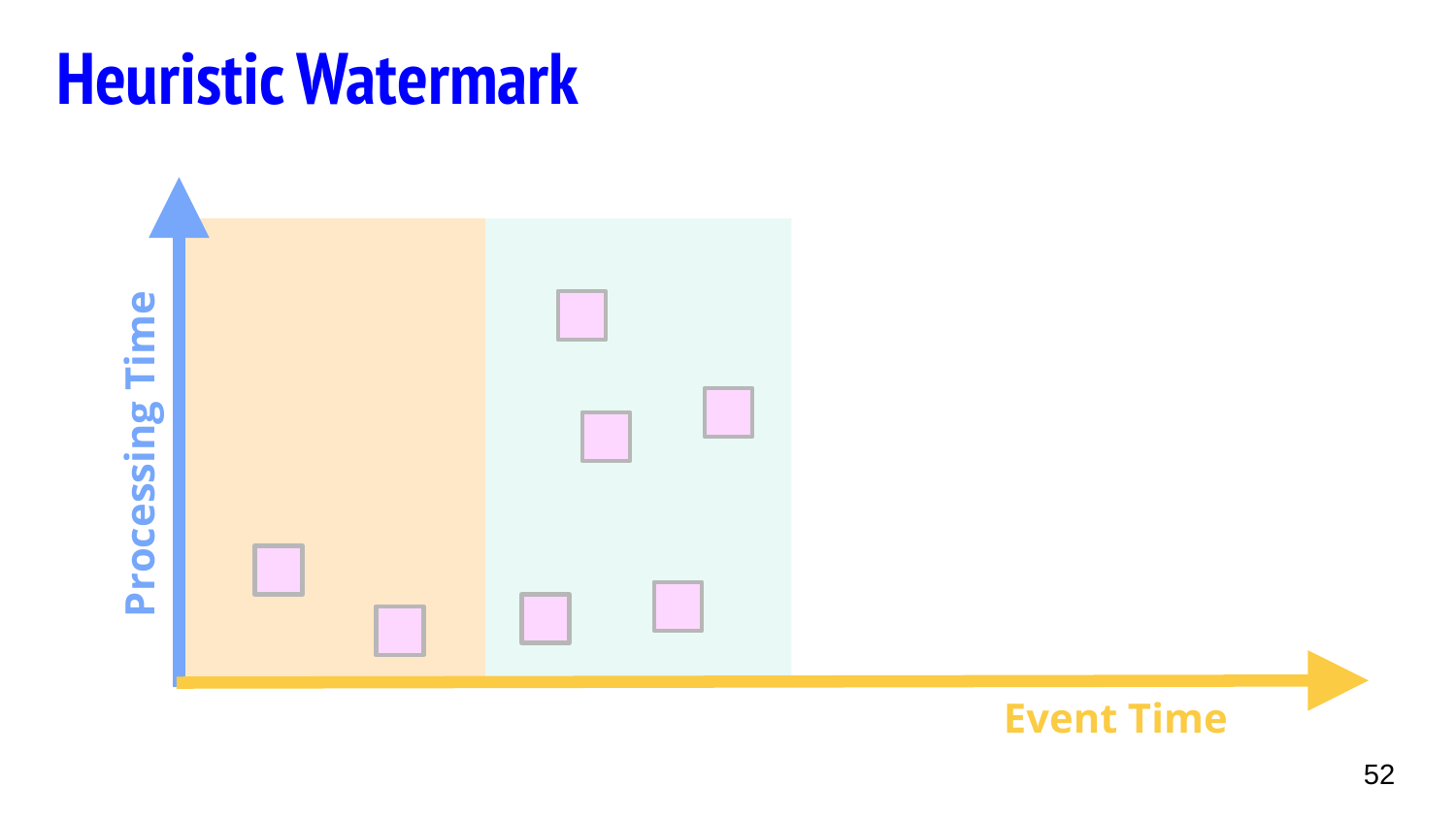

Heuristic Watermark

Processing Time

Event Time
52